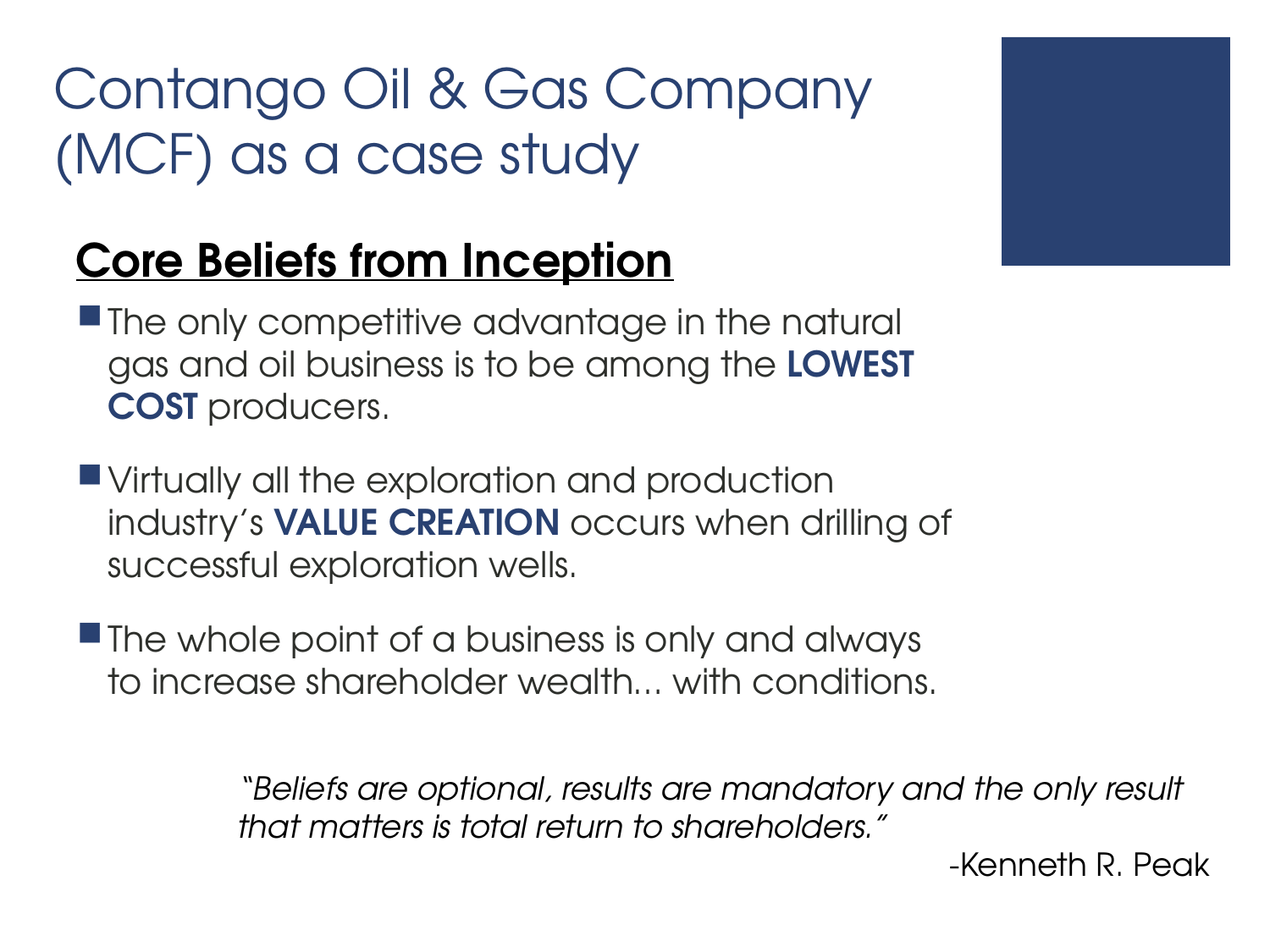

# Contango Oil & Gas Company (MCF) as a case study
Core Beliefs from Inception
The only competitive advantage in the natural gas and oil business is to be among the LOWEST COST producers.
Virtually all the exploration and production industry’s VALUE CREATION occurs when drilling of successful exploration wells.
The whole point of a business is only and always to increase shareholder wealth… with conditions.
“Beliefs are optional, results are mandatory and the only result that matters is total return to shareholders.”
-Kenneth R. Peak